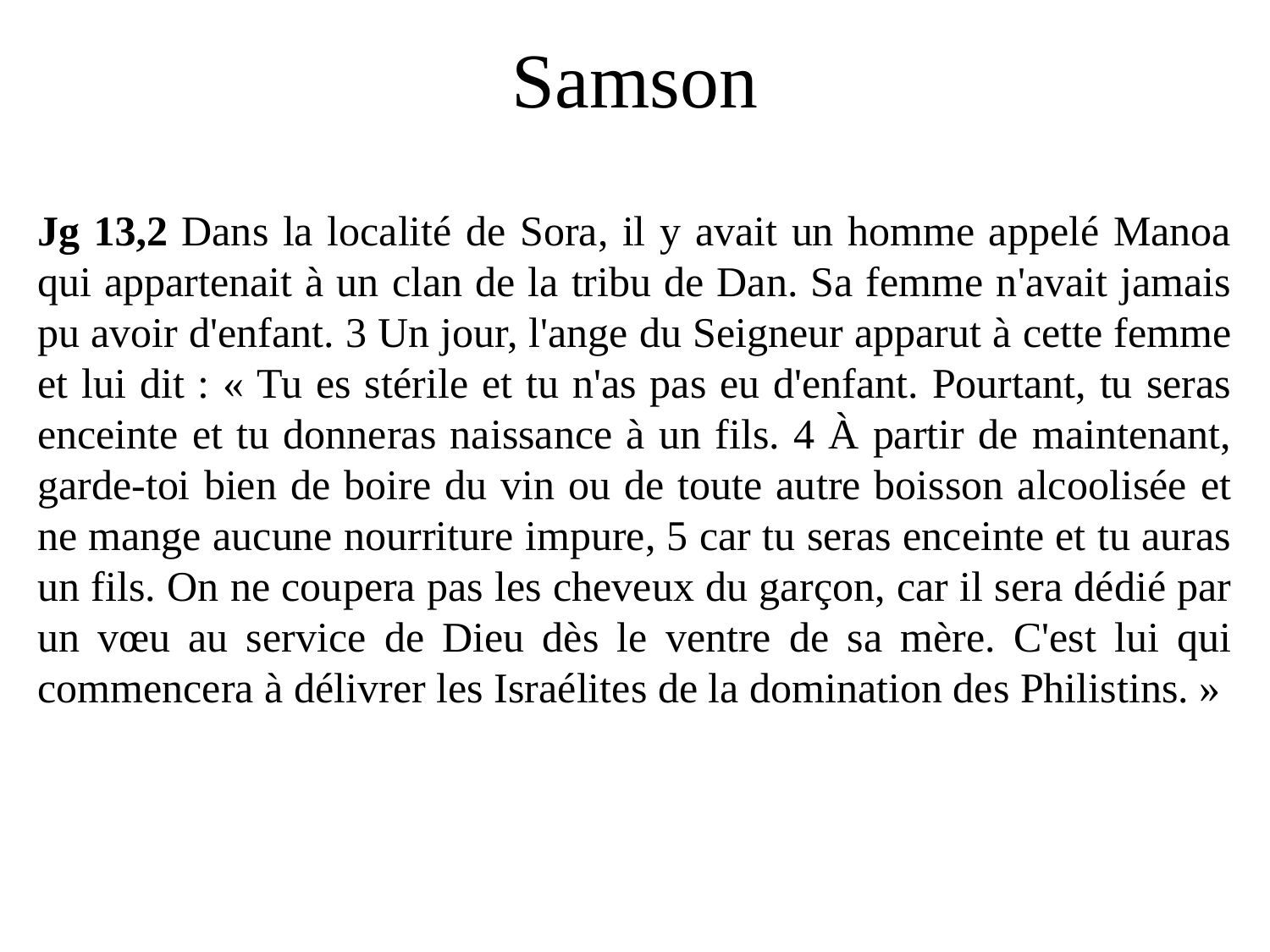

# Samson

Jg 13,2 Dans la localité de Sora, il y avait un homme appelé Manoa qui appartenait à un clan de la tribu de Dan. Sa femme n'avait jamais pu avoir d'enfant. 3 Un jour, l'ange du Seigneur apparut à cette femme et lui dit : « Tu es stérile et tu n'as pas eu d'enfant. Pourtant, tu seras enceinte et tu donneras naissance à un fils. 4 À partir de maintenant, garde-toi bien de boire du vin ou de toute autre boisson alcoolisée et ne mange aucune nourriture impure, 5 car tu seras enceinte et tu auras un fils. On ne coupera pas les cheveux du garçon, car il sera dédié par un vœu au service de Dieu dès le ventre de sa mère. C'est lui qui commencera à délivrer les Israélites de la domination des Philistins. »